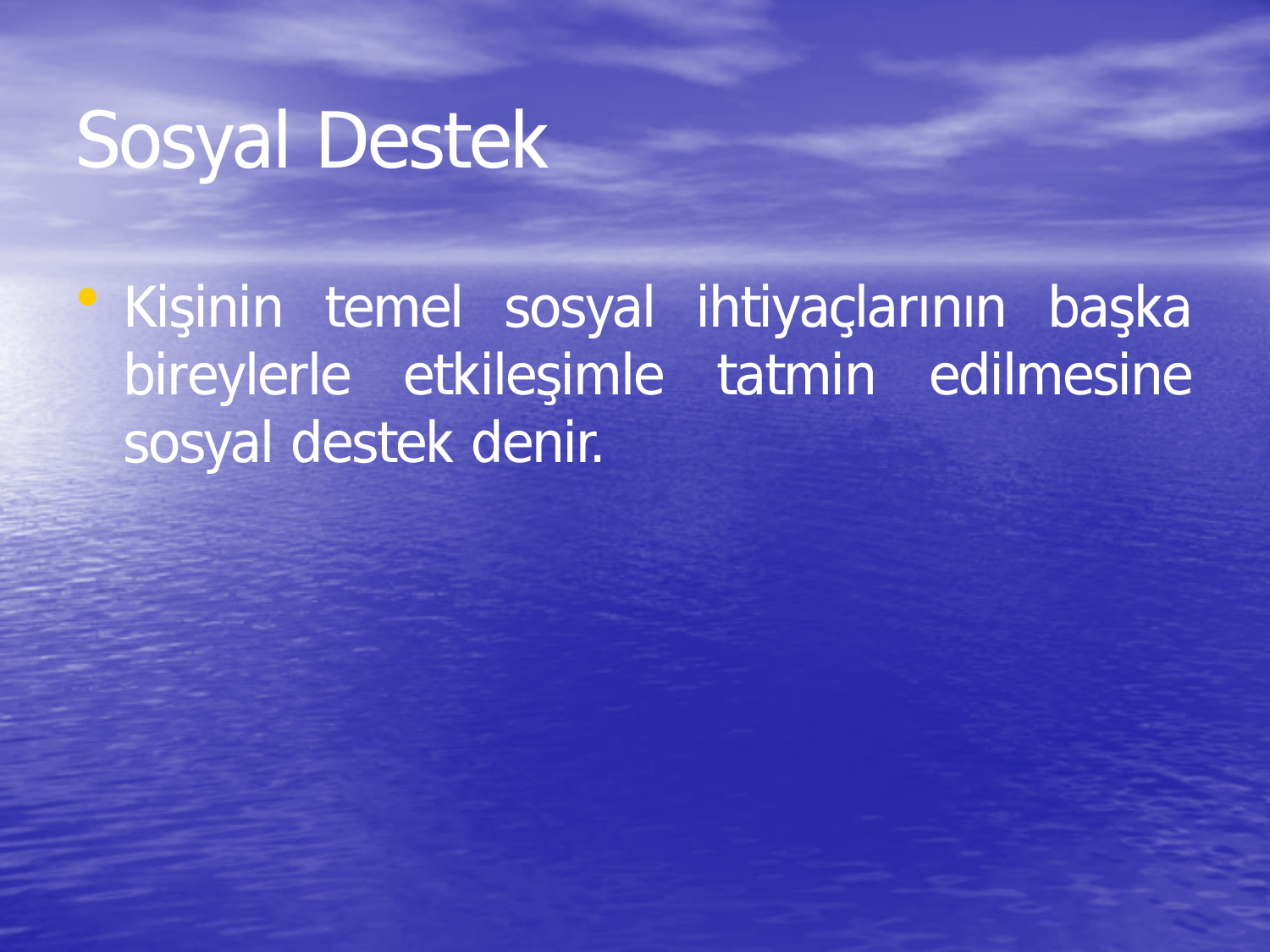

# Sosyal Destek
Kişinin temel sosyal ihtiyaçlarının başka bireylerle etkileşimle tatmin edilmesine sosyal destek denir.